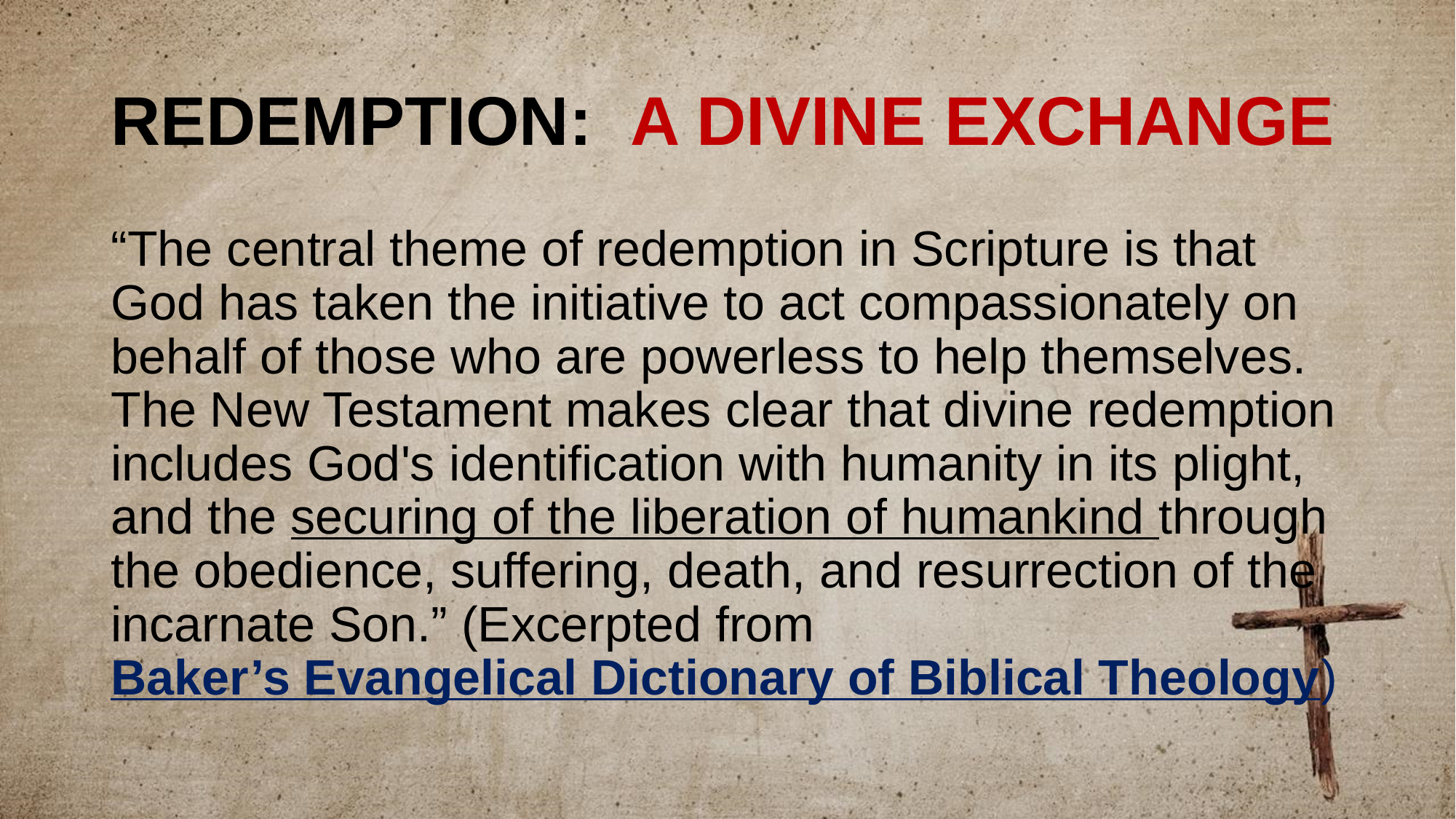

# REDEMPTION:  A DIVINE EXCHANGE
“The central theme of redemption in Scripture is that God has taken the initiative to act compassionately on behalf of those who are powerless to help themselves. The New Testament makes clear that divine redemption includes God's identification with humanity in its plight, and the securing of the liberation of humankind through the obedience, suffering, death, and resurrection of the incarnate Son.” (Excerpted from Baker’s Evangelical Dictionary of Biblical Theology)